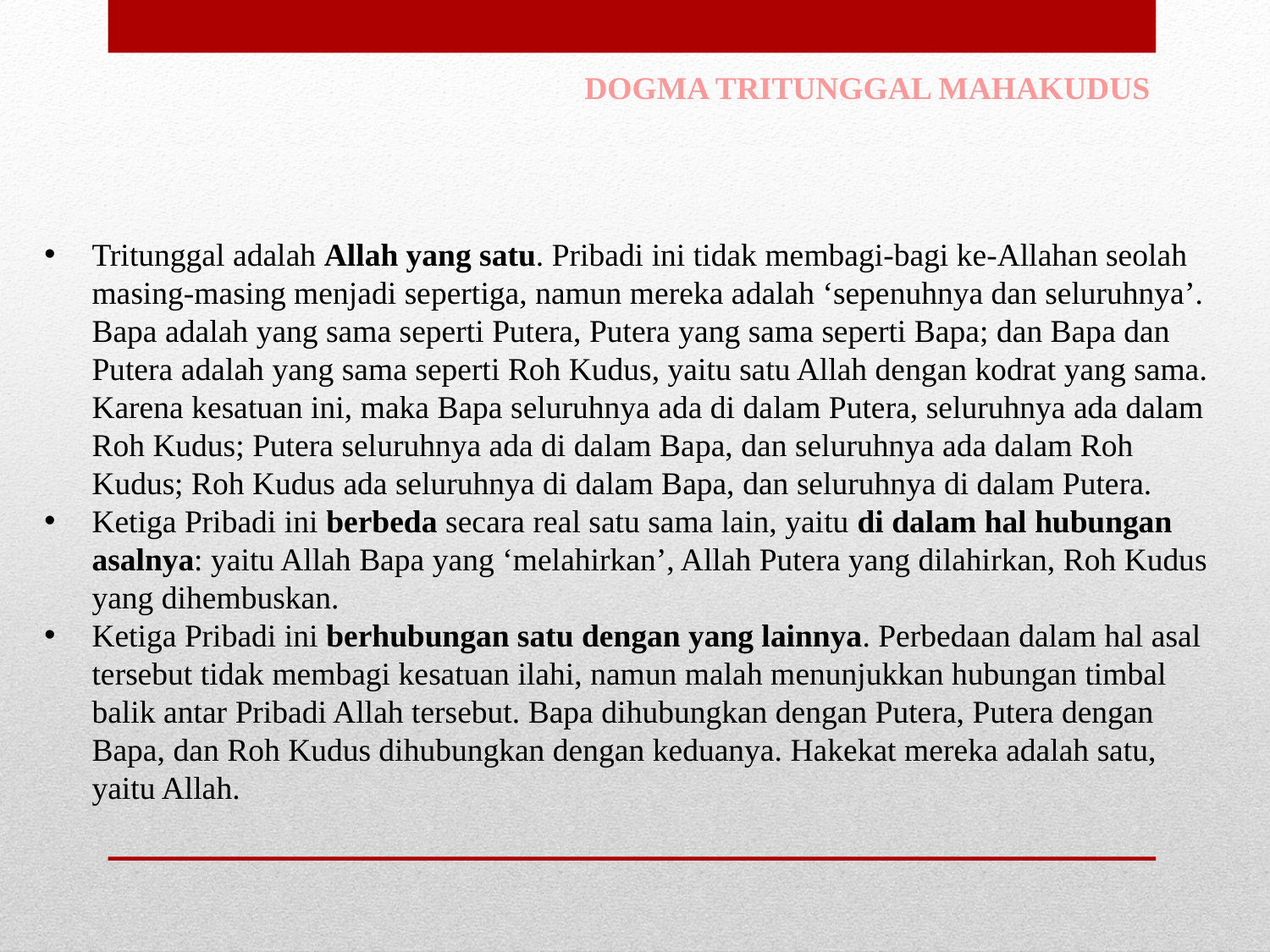

DOGMA TRITUNGGAL MAHAKUDUS

Tritunggal adalah Allah yang satu. Pribadi ini tidak membagi-bagi ke-Allahan seolah masing-masing menjadi sepertiga, namun mereka adalah ‘sepenuhnya dan seluruhnya’. Bapa adalah yang sama seperti Putera, Putera yang sama seperti Bapa; dan Bapa dan Putera adalah yang sama seperti Roh Kudus, yaitu satu Allah dengan kodrat yang sama. Karena kesatuan ini, maka Bapa seluruhnya ada di dalam Putera, seluruhnya ada dalam Roh Kudus; Putera seluruhnya ada di dalam Bapa, dan seluruhnya ada dalam Roh Kudus; Roh Kudus ada seluruhnya di dalam Bapa, dan seluruhnya di dalam Putera.
Ketiga Pribadi ini berbeda secara real satu sama lain, yaitu di dalam hal hubungan asalnya: yaitu Allah Bapa yang ‘melahirkan’, Allah Putera yang dilahirkan, Roh Kudus yang dihembuskan.
Ketiga Pribadi ini berhubungan satu dengan yang lainnya. Perbedaan dalam hal asal tersebut tidak membagi kesatuan ilahi, namun malah menunjukkan hubungan timbal balik antar Pribadi Allah tersebut. Bapa dihubungkan dengan Putera, Putera dengan Bapa, dan Roh Kudus dihubungkan dengan keduanya. Hakekat mereka adalah satu, yaitu Allah.